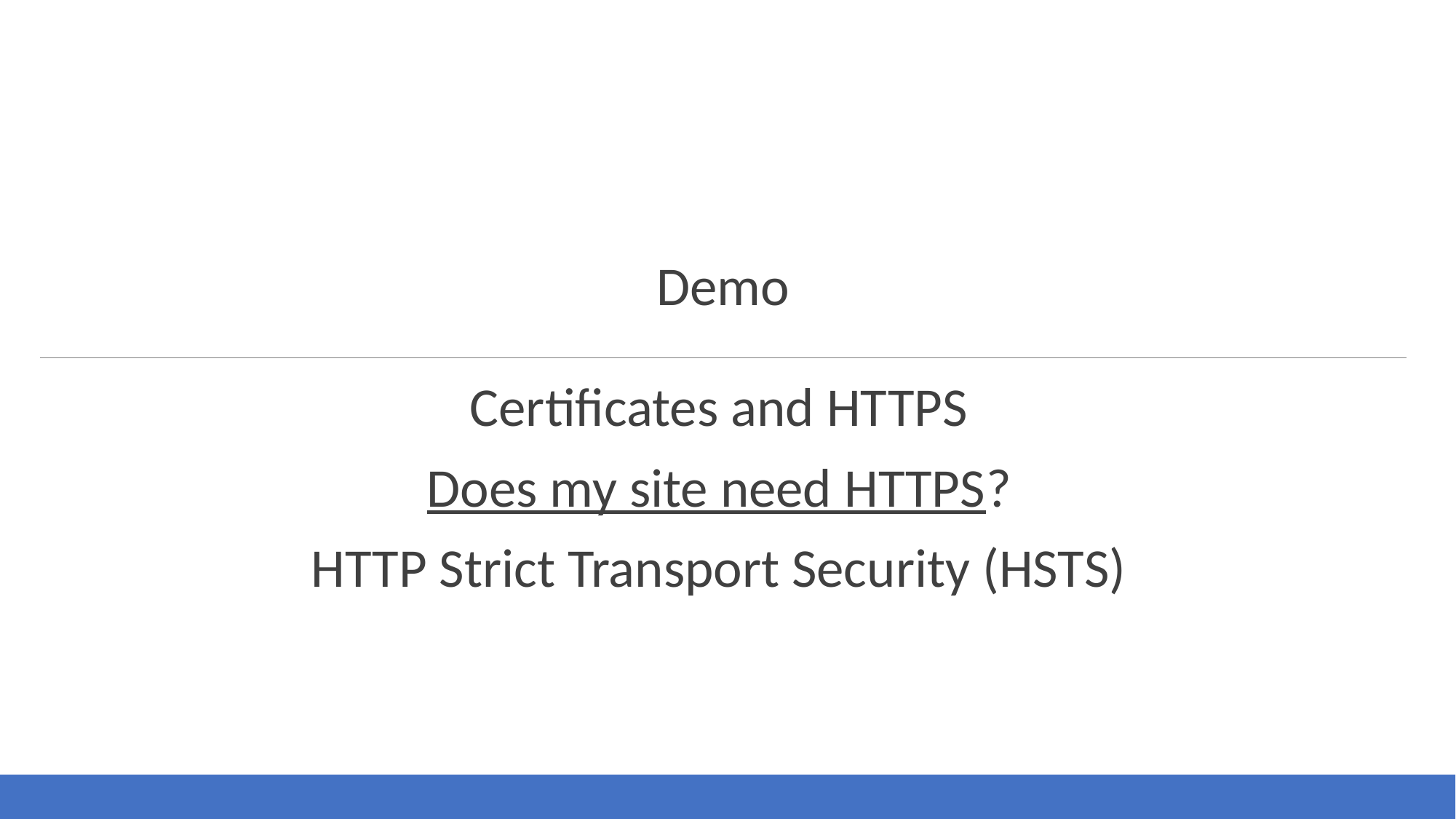

Demo
Certificates and HTTPS
Does my site need HTTPS?
HTTP Strict Transport Security (HSTS)